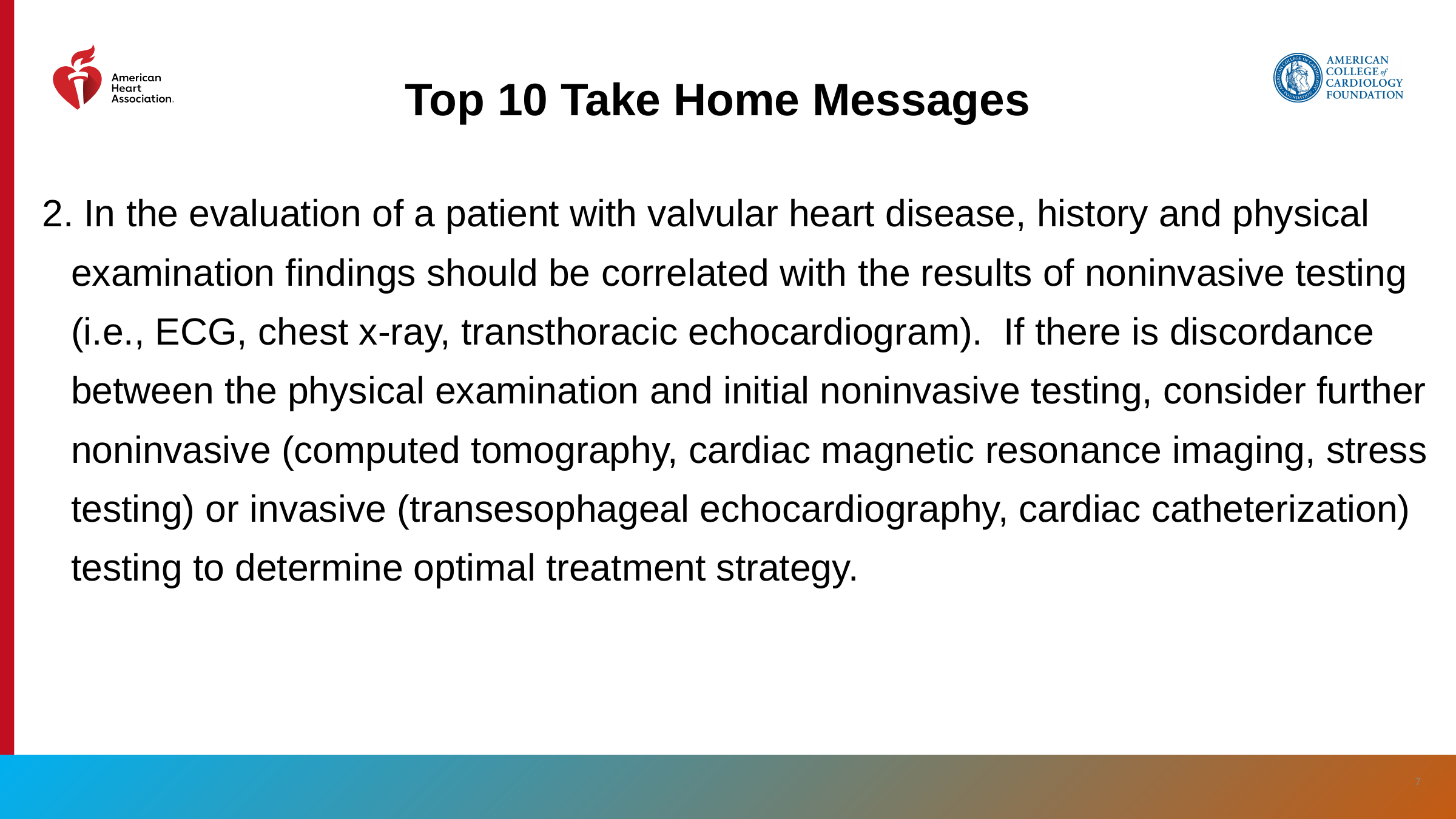

Top 10 Take Home Messages
 2. In the evaluation of a patient with valvular heart disease, history and physical examination findings should be correlated with the results of noninvasive testing (i.e., ECG, chest x-ray, transthoracic echocardiogram).  If there is discordance between the physical examination and initial noninvasive testing, consider further noninvasive (computed tomography, cardiac magnetic resonance imaging, stress testing) or invasive (transesophageal echocardiography, cardiac catheterization) testing to determine optimal treatment strategy.
7